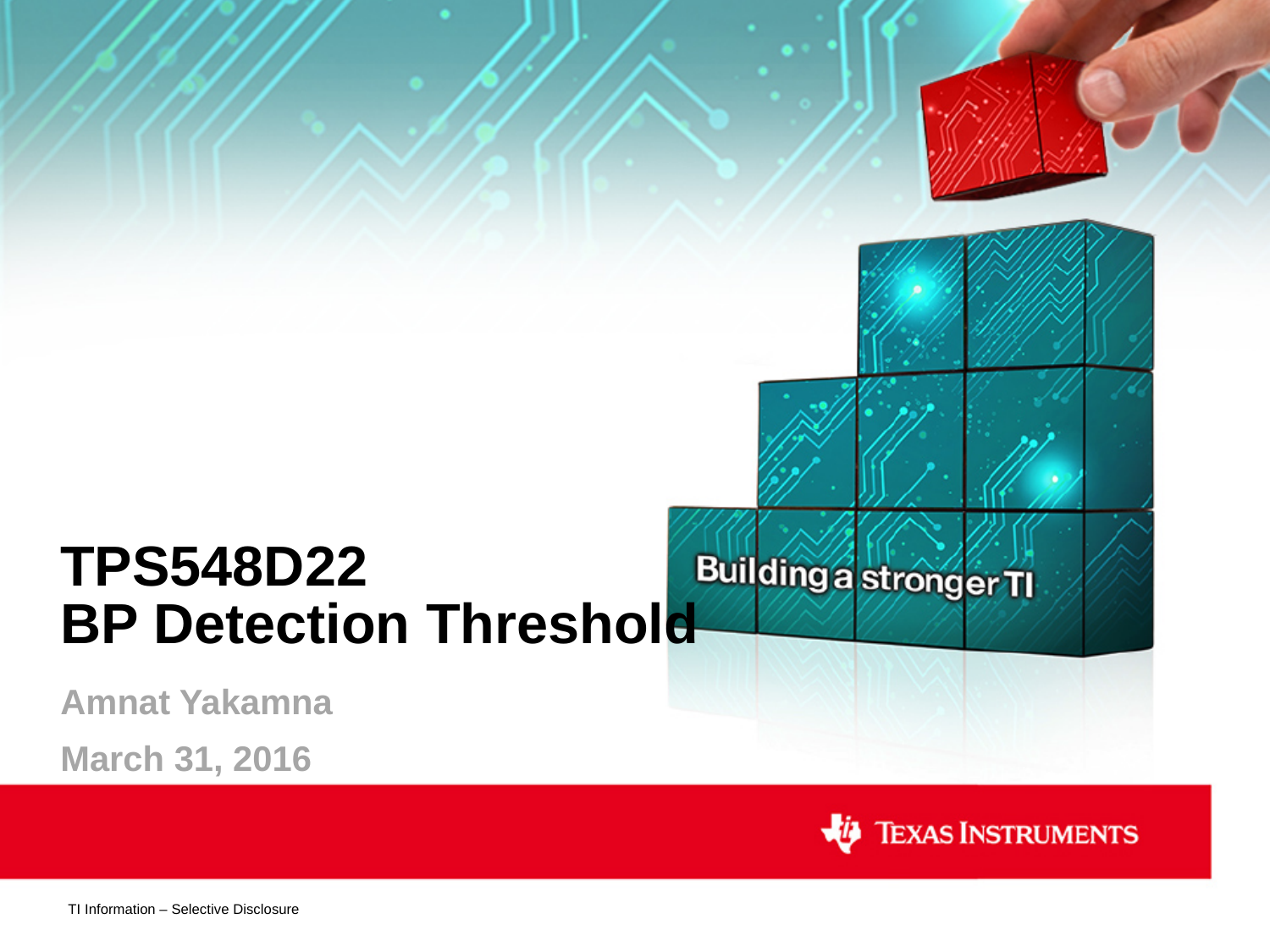

TPS548D22
BP Detection Threshold
Amnat Yakamna
March 31, 2016